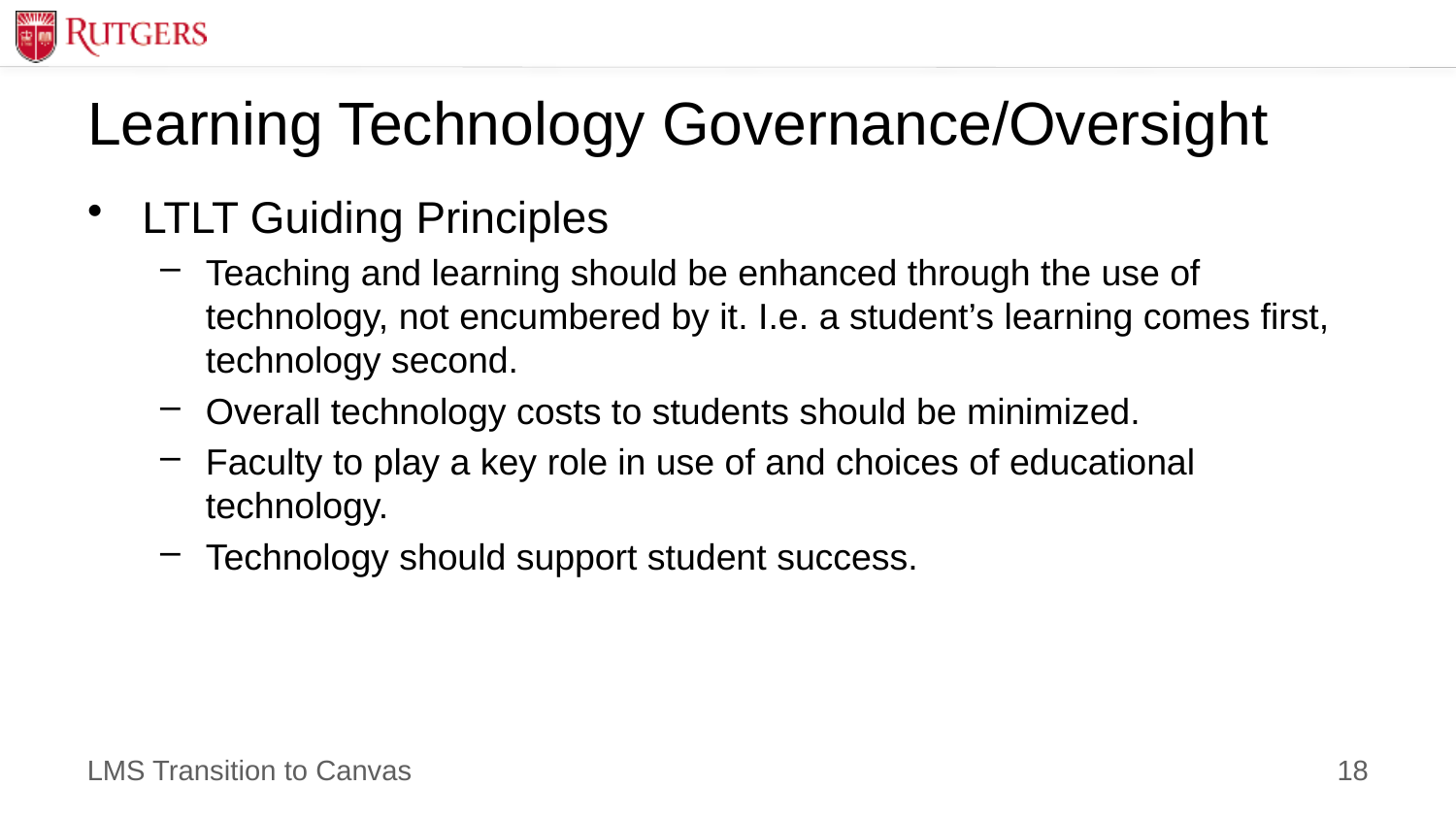

# Learning Technology Governance/Oversight
LTLT Guiding Principles
Teaching and learning should be enhanced through the use of technology, not encumbered by it. I.e. a student’s learning comes first, technology second.
Overall technology costs to students should be minimized.
Faculty to play a key role in use of and choices of educational technology.
Technology should support student success.
18